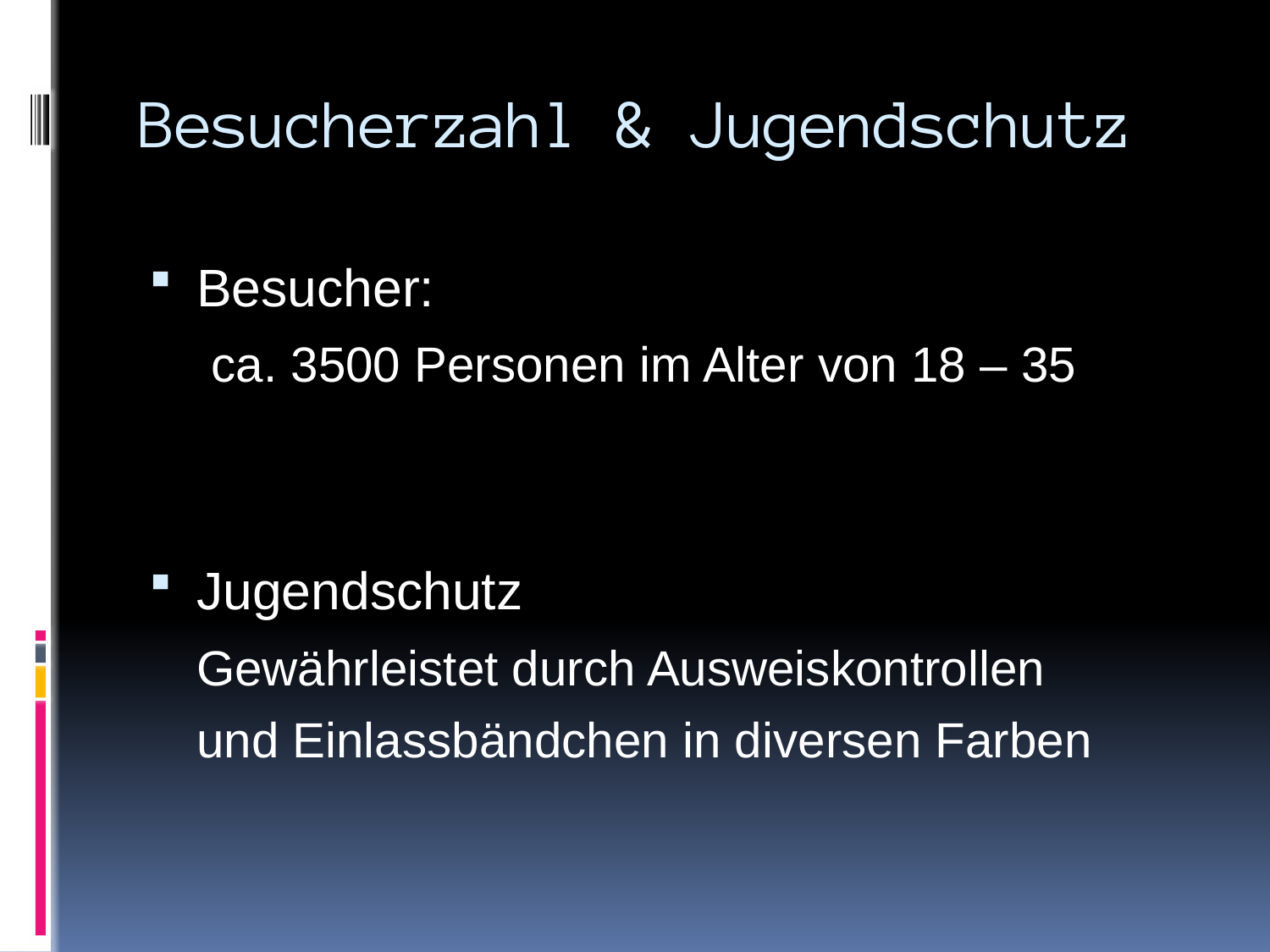

# Besucherzahl & Jugendschutz
Besucher:
	 ca. 3500 Personen im Alter von 18 – 35

Jugendschutz
	Gewährleistet durch Ausweiskontrollen
	und Einlassbändchen in diversen Farben